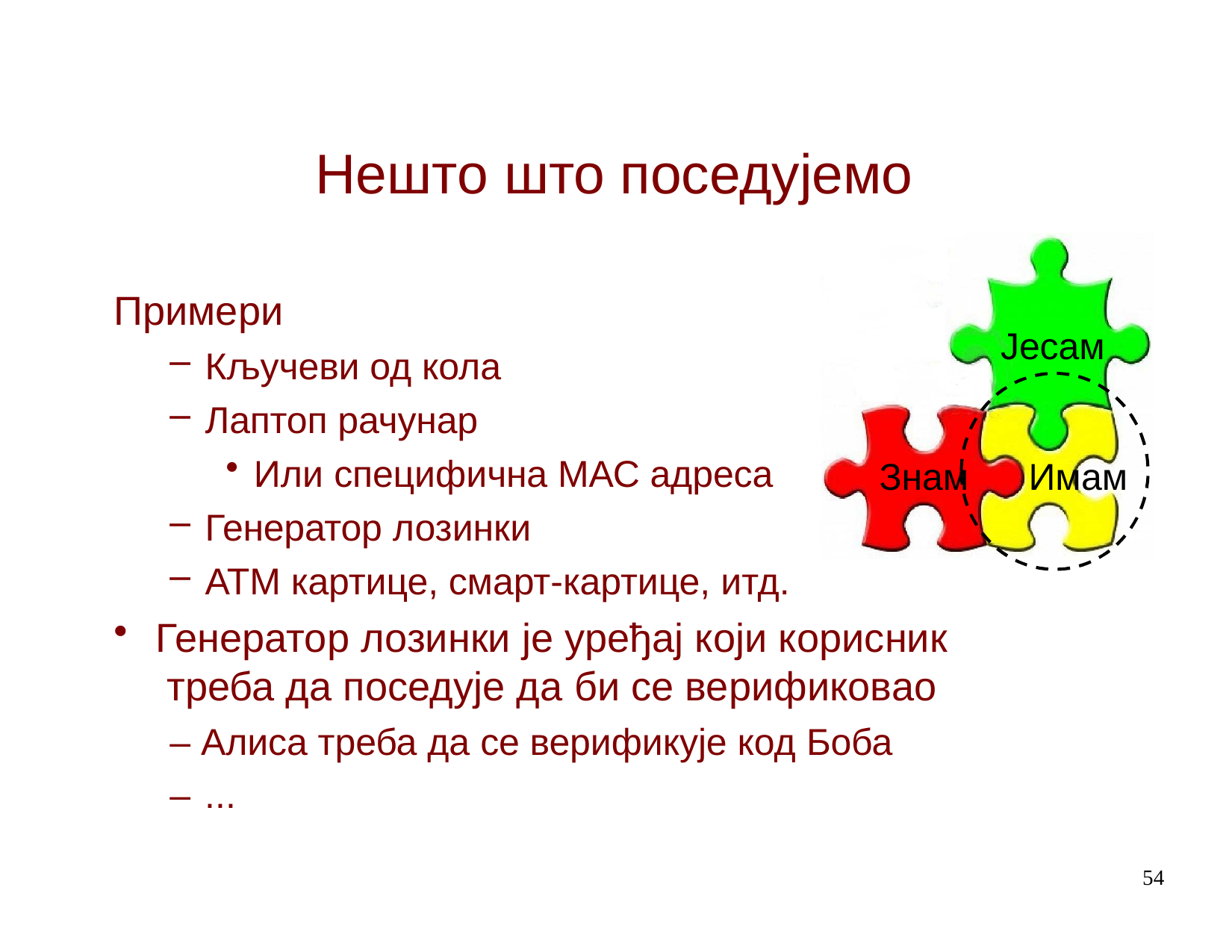

# Нешто што поседујемо

Примери
Кључеви од кола
Лаптоп рачунар
Или специфична МАС адреса
Генератор лозинки
АТМ картице, смарт-картице, итд.
Јесам

Знам
Имам

Генератор лозинки је уређај који корисник  треба да поседује да би се верификовао
– Алиса треба да се верификује код Боба
– ...
54